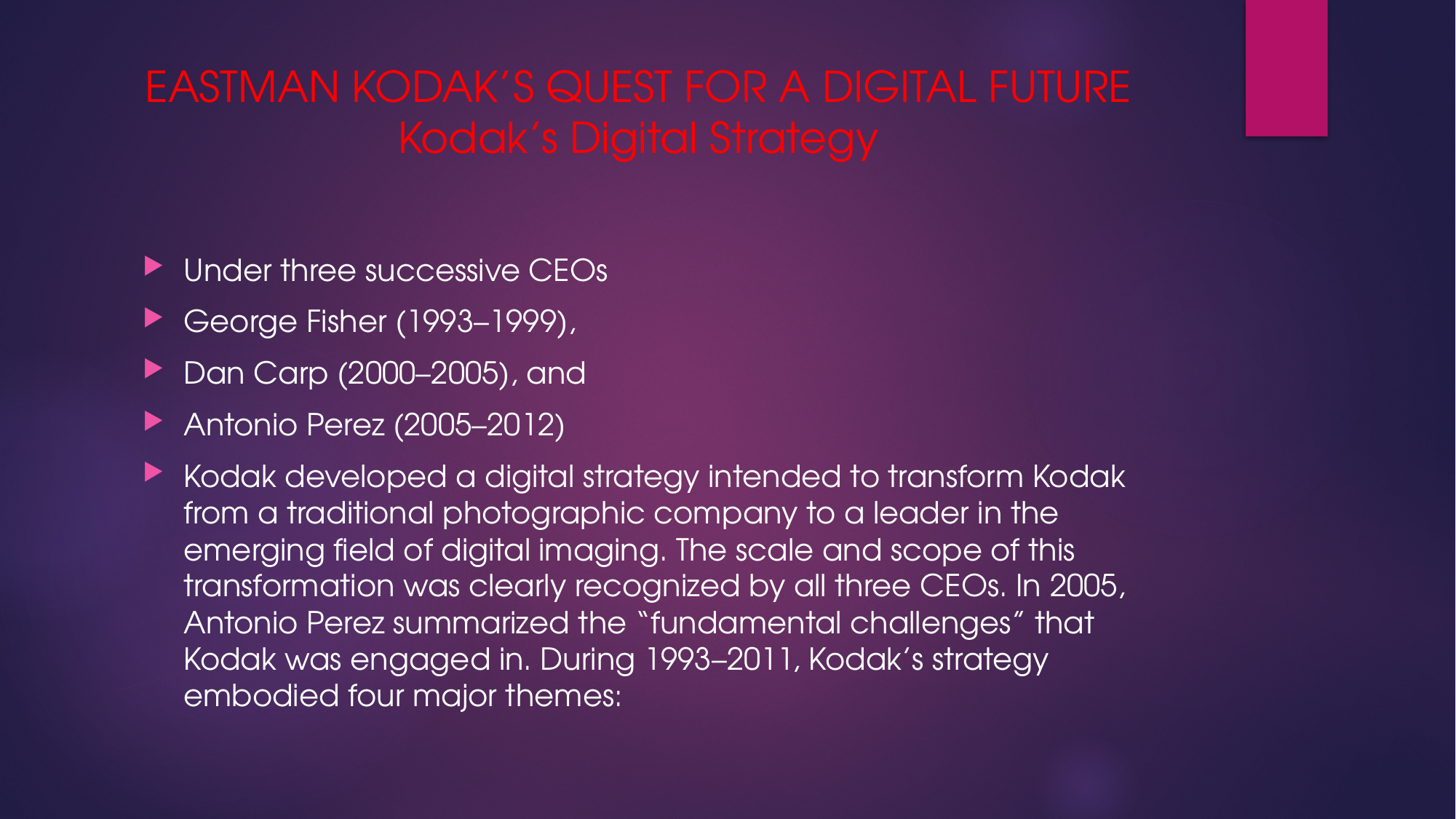

# EASTMAN KODAK’S QUEST FOR A DIGITAL FUTURE Kodak’s Digital Strategy
Under three successive CEOs
George Fisher (1993–1999),
Dan Carp (2000–2005), and
Antonio Perez (2005–2012)
Kodak developed a digital strategy intended to transform Kodak from a traditional photographic company to a leader in the emerging ﬁeld of digital imaging. The scale and scope of this transformation was clearly recognized by all three CEOs. In 2005, Antonio Perez summarized the “fundamental challenges” that Kodak was engaged in. During 1993–2011, Kodak’s strategy embodied four major themes: